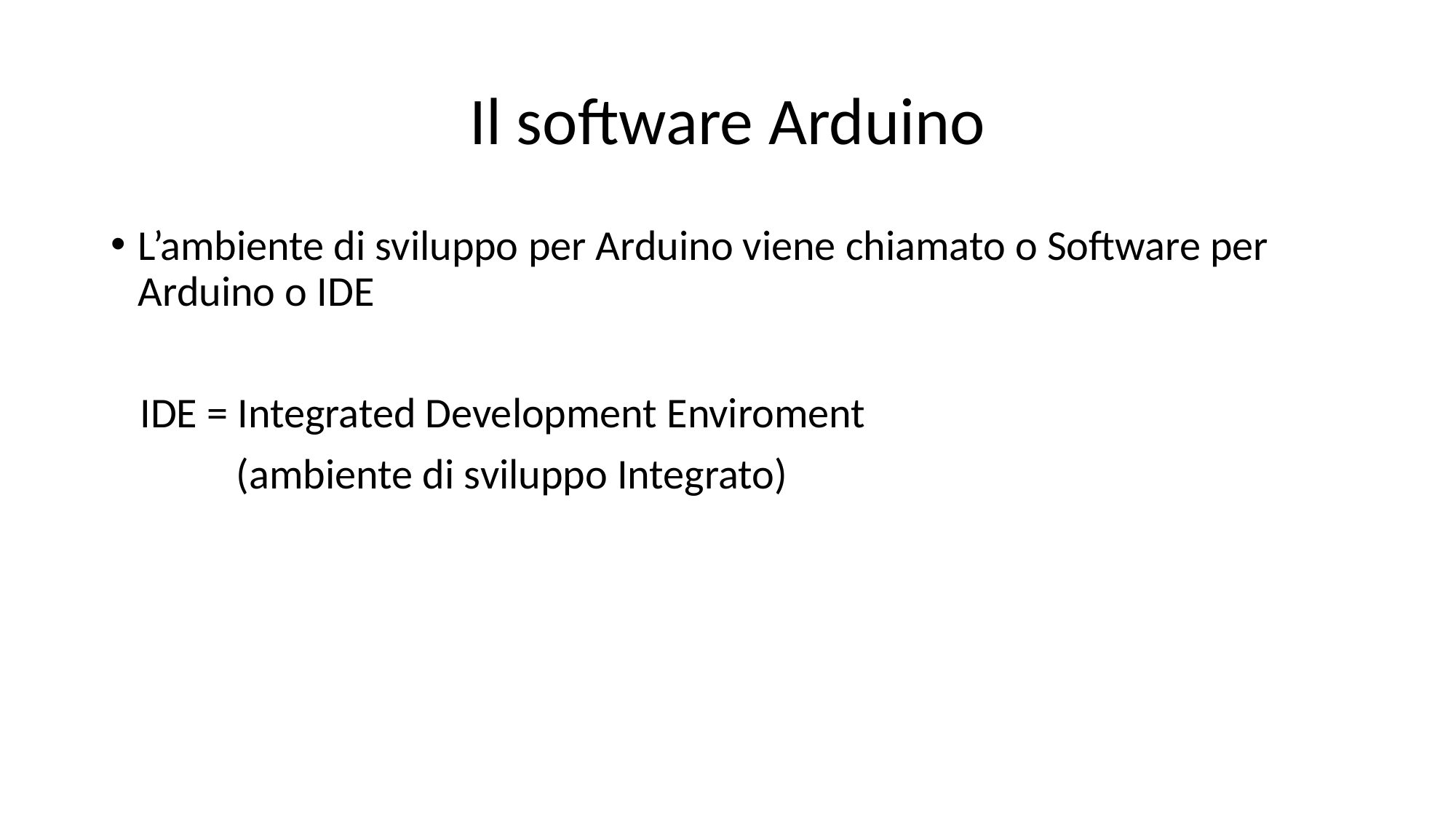

# Il software Arduino
L’ambiente di sviluppo per Arduino viene chiamato o Software per Arduino o IDE

   IDE = Integrated Development Enviroment
             (ambiente di sviluppo Integrato)